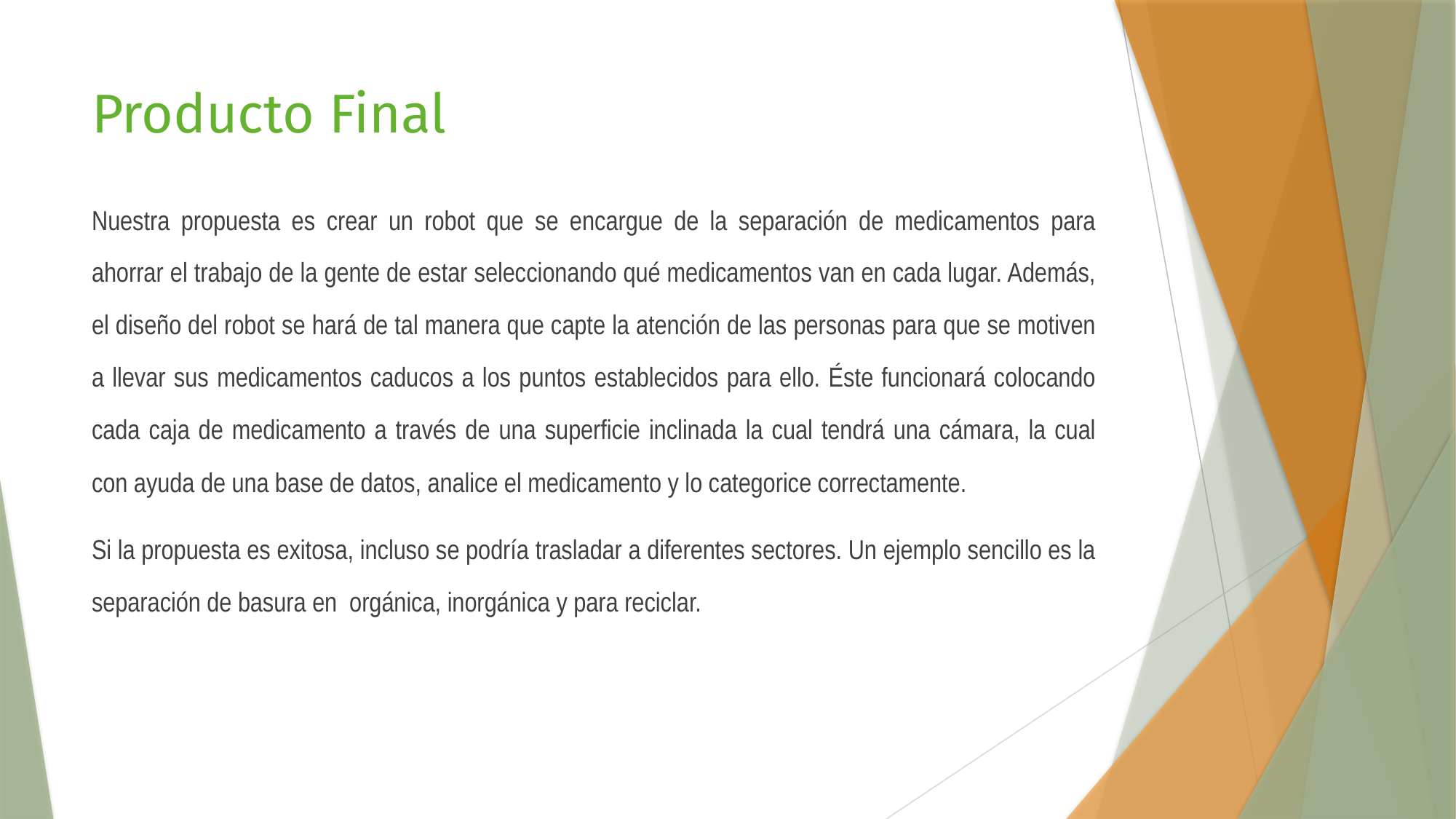

# Producto Final
Nuestra propuesta es crear un robot que se encargue de la separación de medicamentos para ahorrar el trabajo de la gente de estar seleccionando qué medicamentos van en cada lugar. Además, el diseño del robot se hará de tal manera que capte la atención de las personas para que se motiven a llevar sus medicamentos caducos a los puntos establecidos para ello. Éste funcionará colocando cada caja de medicamento a través de una superficie inclinada la cual tendrá una cámara, la cual con ayuda de una base de datos, analice el medicamento y lo categorice correctamente.
Si la propuesta es exitosa, incluso se podría trasladar a diferentes sectores. Un ejemplo sencillo es la separación de basura en  orgánica, inorgánica y para reciclar.